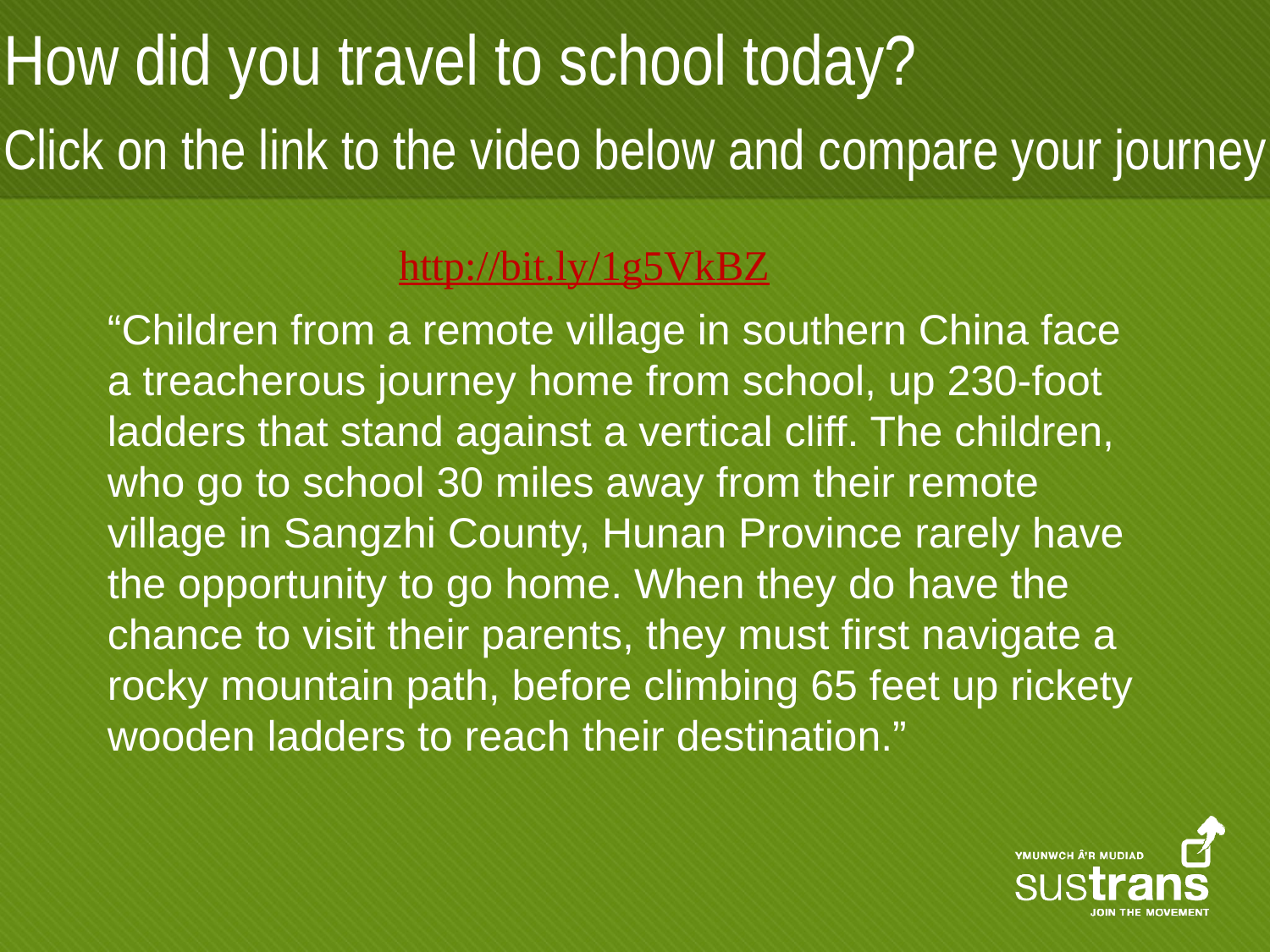

# How did you travel to school today? Click on the link to the video below and compare your journey

http://bit.ly/1g5VkBZ
“Children from a remote village in southern China face a treacherous journey home from school, up 230-foot ladders that stand against a vertical cliff. The children, who go to school 30 miles away from their remote village in Sangzhi County, Hunan Province rarely have the opportunity to go home. When they do have the chance to visit their parents, they must first navigate a rocky mountain path, before climbing 65 feet up rickety wooden ladders to reach their destination.”